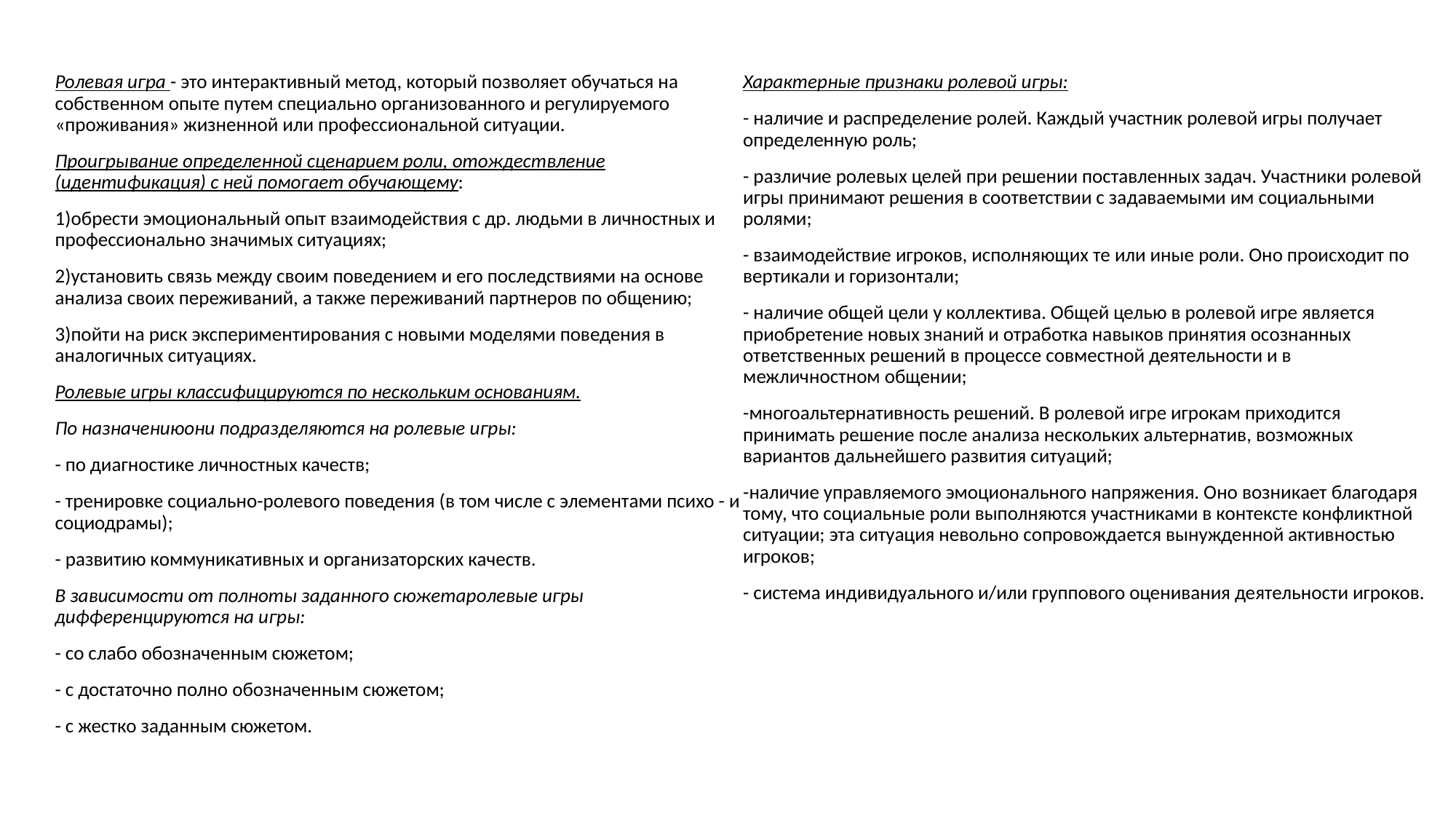

Ролевая игра - это интерактивный метод, который позволяет обучаться на собственном опыте путем специально организованного и регулируемого «проживания» жизненной или профессиональной ситуации.
Проигрывание определенной сценарием роли, отождествление (идентификация) с ней помогает обучающему:
1)обрести эмоциональный опыт взаимодействия с др. людьми в личностных и профессионально значимых ситуациях;
2)установить связь между своим поведением и его последствиями на основе анализа своих переживаний, а также переживаний партнеров по общению;
3)пойти на риск экспериментирования с новыми моделями поведения в аналогичных ситуациях.
Ролевые игры классифицируются по нескольким основаниям.
По назначениюони подразделяются на ролевые игры:
- по диагностике личностных качеств;
- тренировке социально-ролевого поведения (в том числе с элементами психо - и социодрамы);
- развитию коммуникативных и организаторских качеств.
В зависимости от полноты заданного сюжетаролевые игры дифференцируются на игры:
- со слабо обозначенным сюжетом;
- с достаточно полно обозначенным сюжетом;
- с жестко заданным сюжетом.

Характерные признаки ролевой игры:
- наличие и распределение ролей. Каждый участник ролевой игры получает определенную роль;
- различие ролевых целей при решении поставленных задач. Участники ролевой игры принимают решения в соответствии с задаваемыми им социальными ролями;
- взаимодействие игроков, исполняющих те или иные роли. Оно происходит по вертикали и горизонтали;
- наличие общей цели у коллектива. Общей целью в ролевой игре является приобретение новых знаний и отработка навыков принятия осознанных ответственных решений в процессе совместной деятельности и в межличностном общении;
-многоальтернативность решений. В ролевой игре игрокам приходится принимать решение после анализа нескольких альтернатив, возможных вариантов дальнейшего развития ситуаций;
-наличие управляемого эмоционального напряжения. Оно возникает благодаря тому, что социальные роли выполняются участниками в контексте конфликтной ситуации; эта ситуация невольно сопровождается вынужденной активностью игроков;
- система индивидуального и/или группового оценивания деятельности игроков.